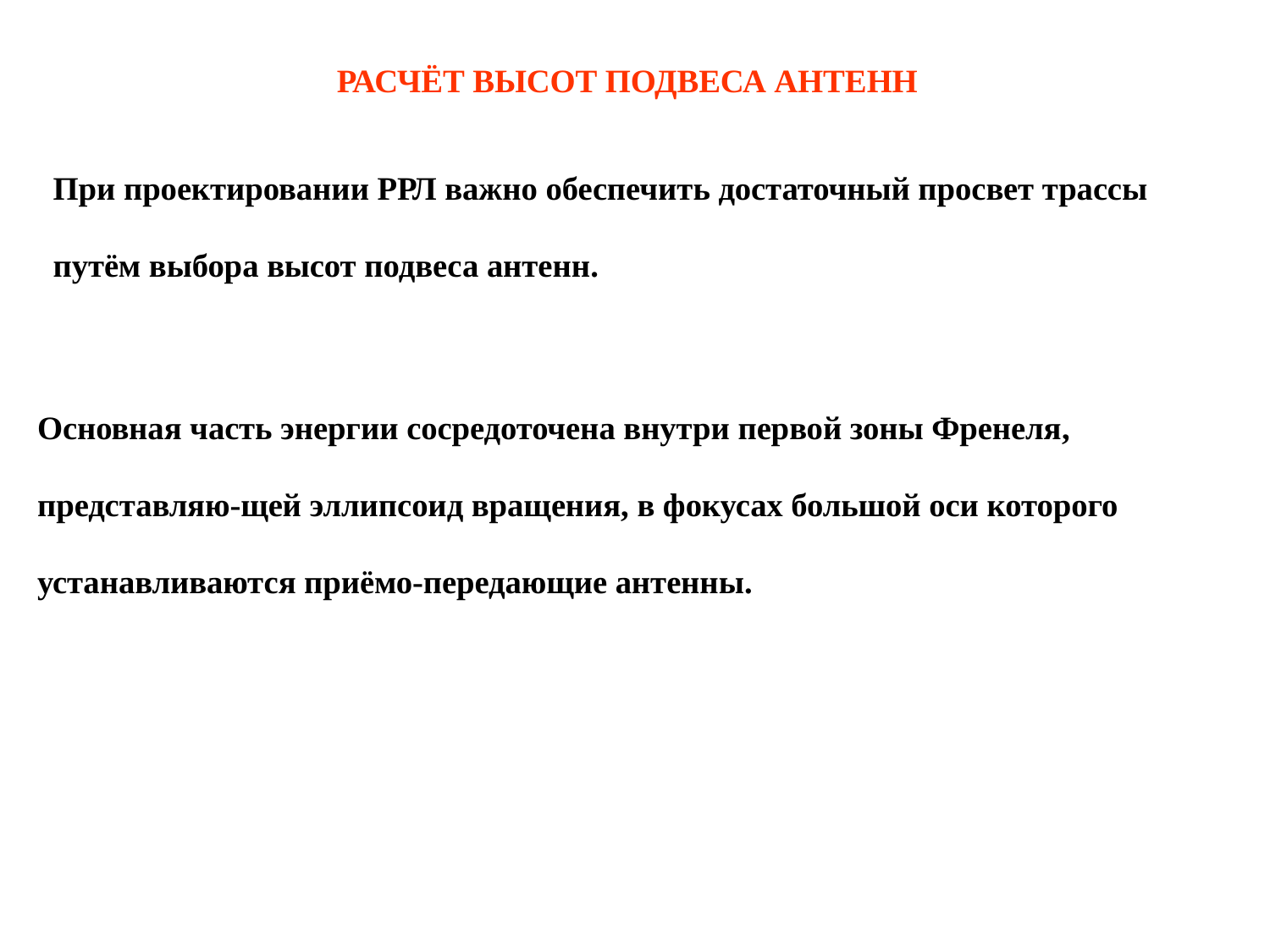

РАСЧЁТ ВЫСОТ ПОДВЕСА АНТЕНН
При проектировании РРЛ важно обеспечить достаточный просвет трассы путём выбора высот подвеса антенн.
Основная часть энергии сосредоточена внутри первой зоны Френеля, представляю-щей эллипсоид вращения, в фокусах большой оси которого устанавливаются приёмо-передающие антенны.